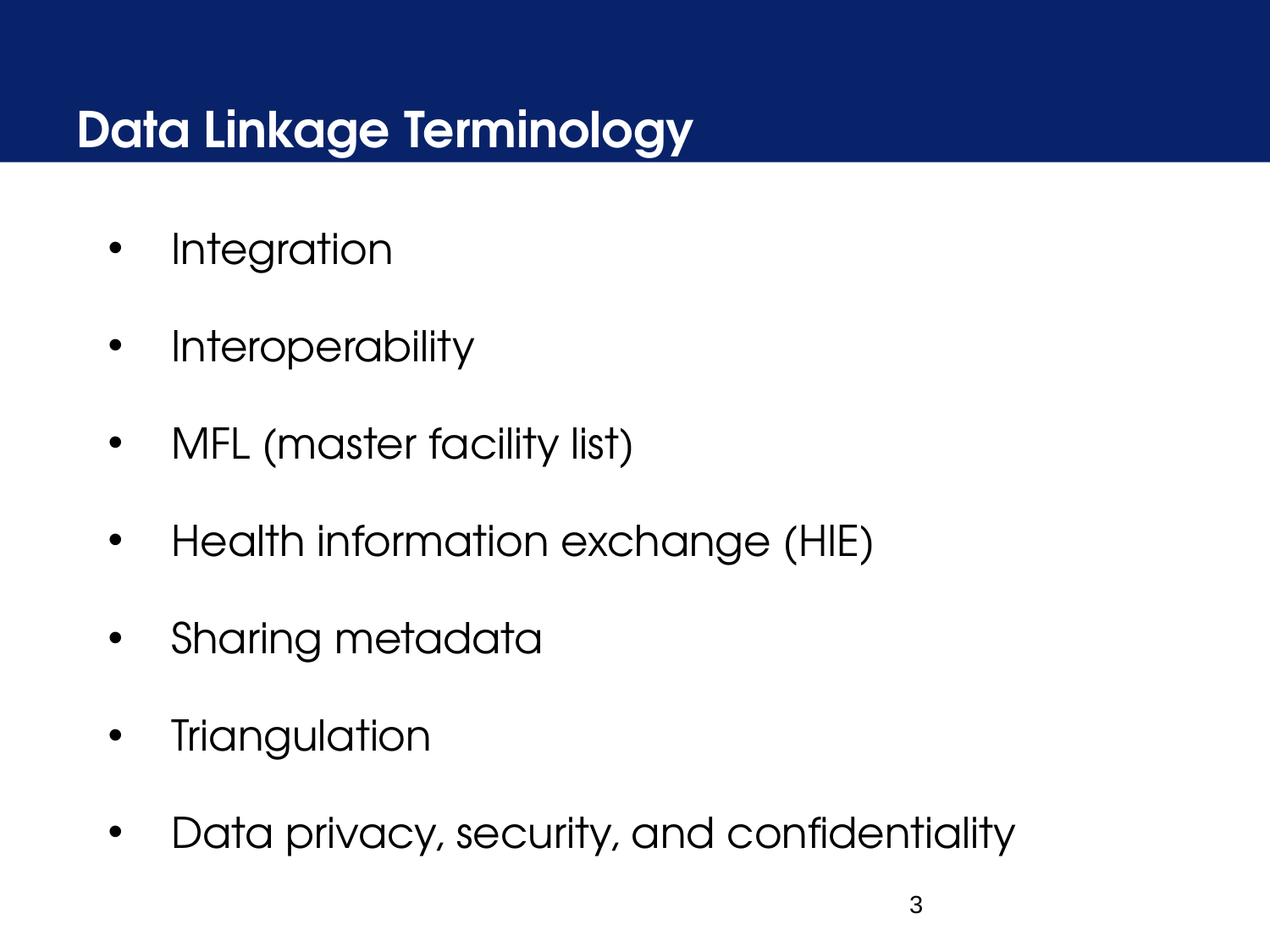

# Data Linkage Terminology
Integration
Interoperability
MFL (master facility list)
Health information exchange (HIE)
Sharing metadata
Triangulation
Data privacy, security, and confidentiality
3